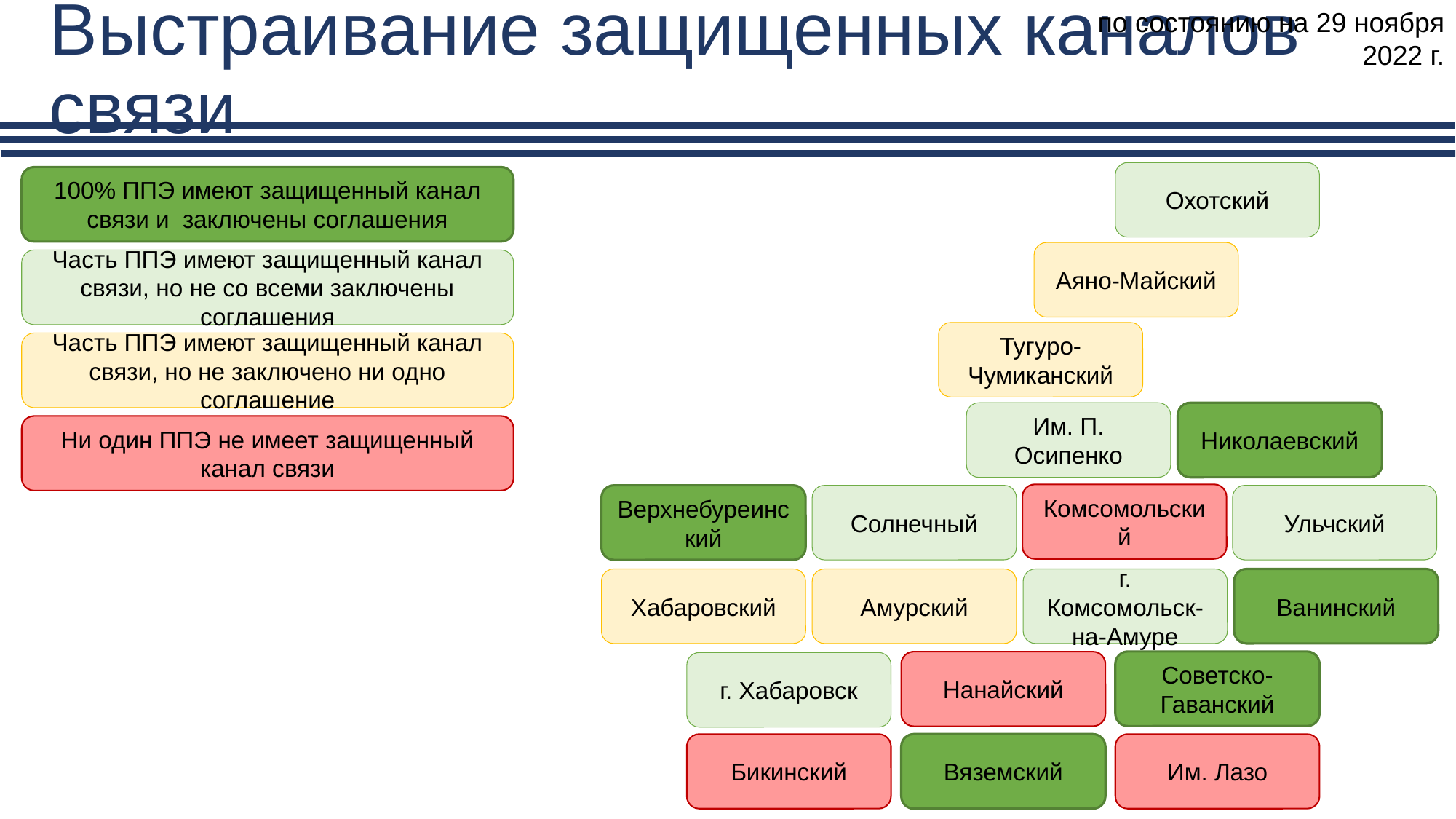

по состоянию на 29 ноября 2022 г.
# Выстраивание защищенных каналов связи
Охотский
100% ППЭ имеют защищенный канал связи и  заключены соглашения
Аяно-Майский
Часть ППЭ имеют защищенный канал связи, но не со всеми заключены соглашения
Тугуро-Чумиканский
Часть ППЭ имеют защищенный канал связи, но не заключено ни одно соглашение
Николаевский
Им. П. Осипенко
Ни один ППЭ не имеет защищенный канал связи
Комсомольский
Верхнебуреинский
Солнечный
Ульчский
Хабаровский
Амурский
г. Комсомольск-на-Амуре
Ванинский
Советско-Гаванский
Нанайский
г. Хабаровск
Бикинский
Вяземский
Им. Лазо